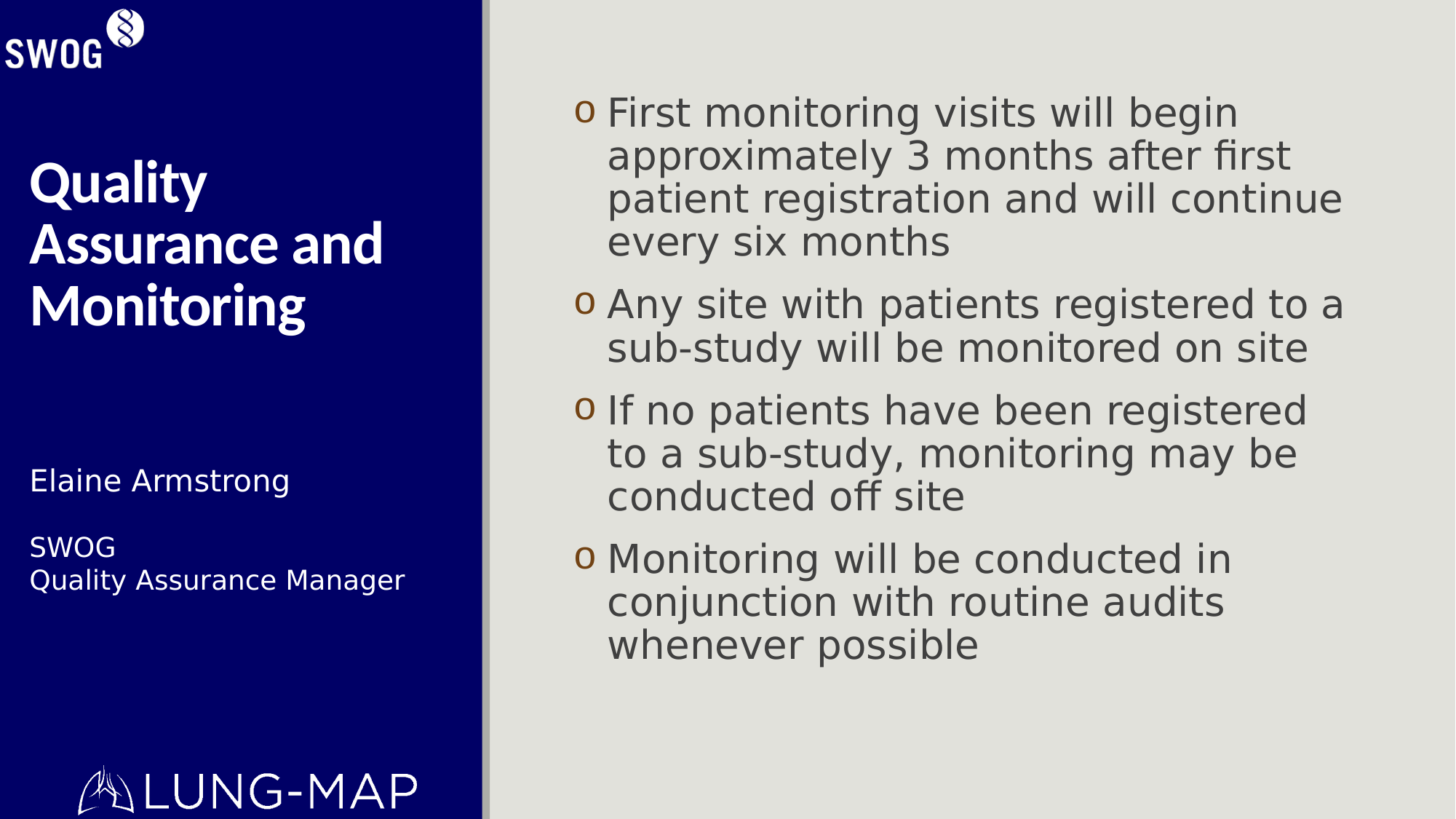

# Quality Assurance and Monitoring
First monitoring visits will begin approximately 3 months after first patient registration and will continue every six months
Any site with patients registered to a sub-study will be monitored on site
If no patients have been registered to a sub-study, monitoring may be conducted off site
Monitoring will be conducted in conjunction with routine audits whenever possible
Elaine Armstrong

SWOG
Quality Assurance Manager